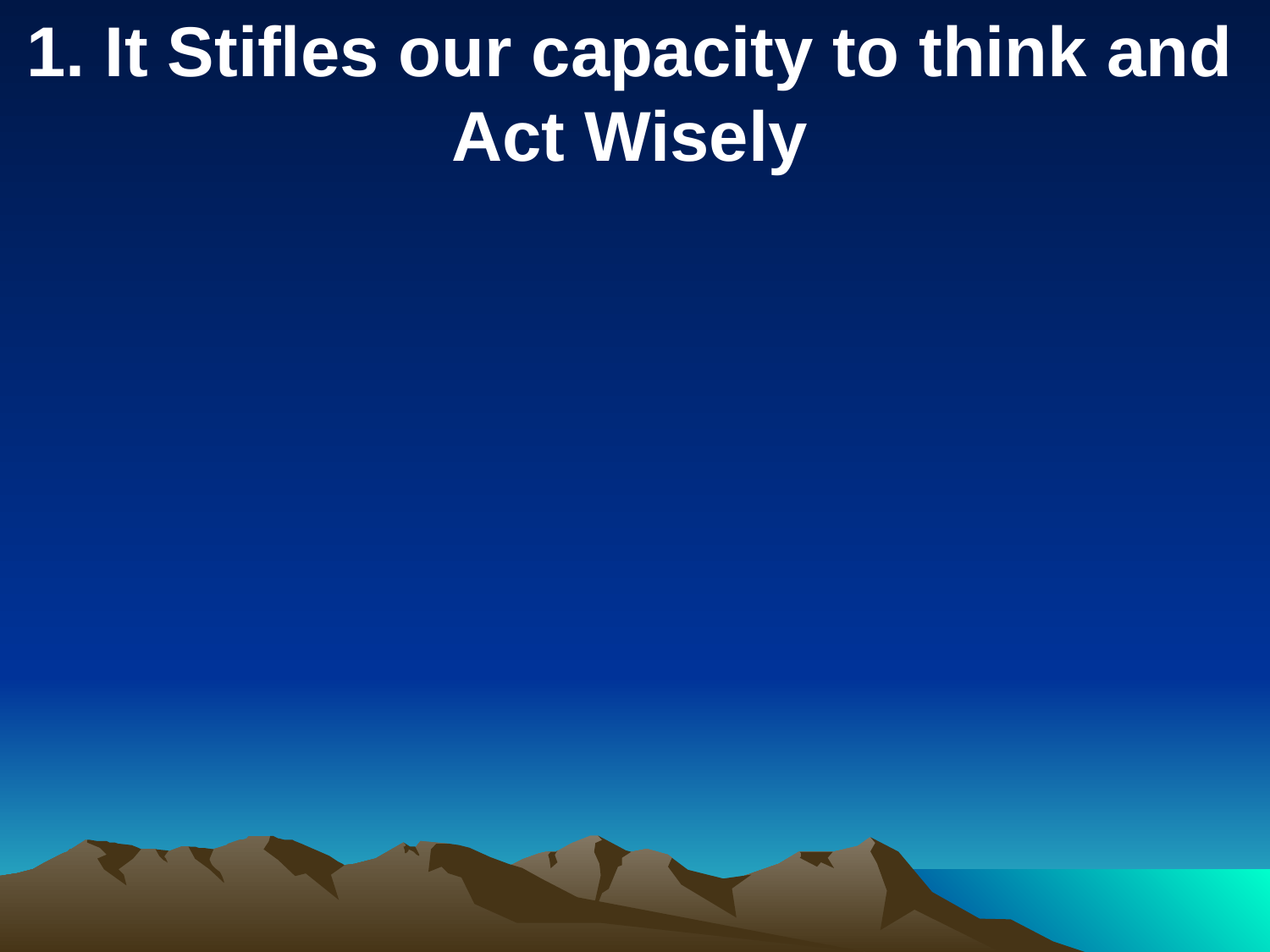

1. It Stifles our capacity to think and Act Wisely